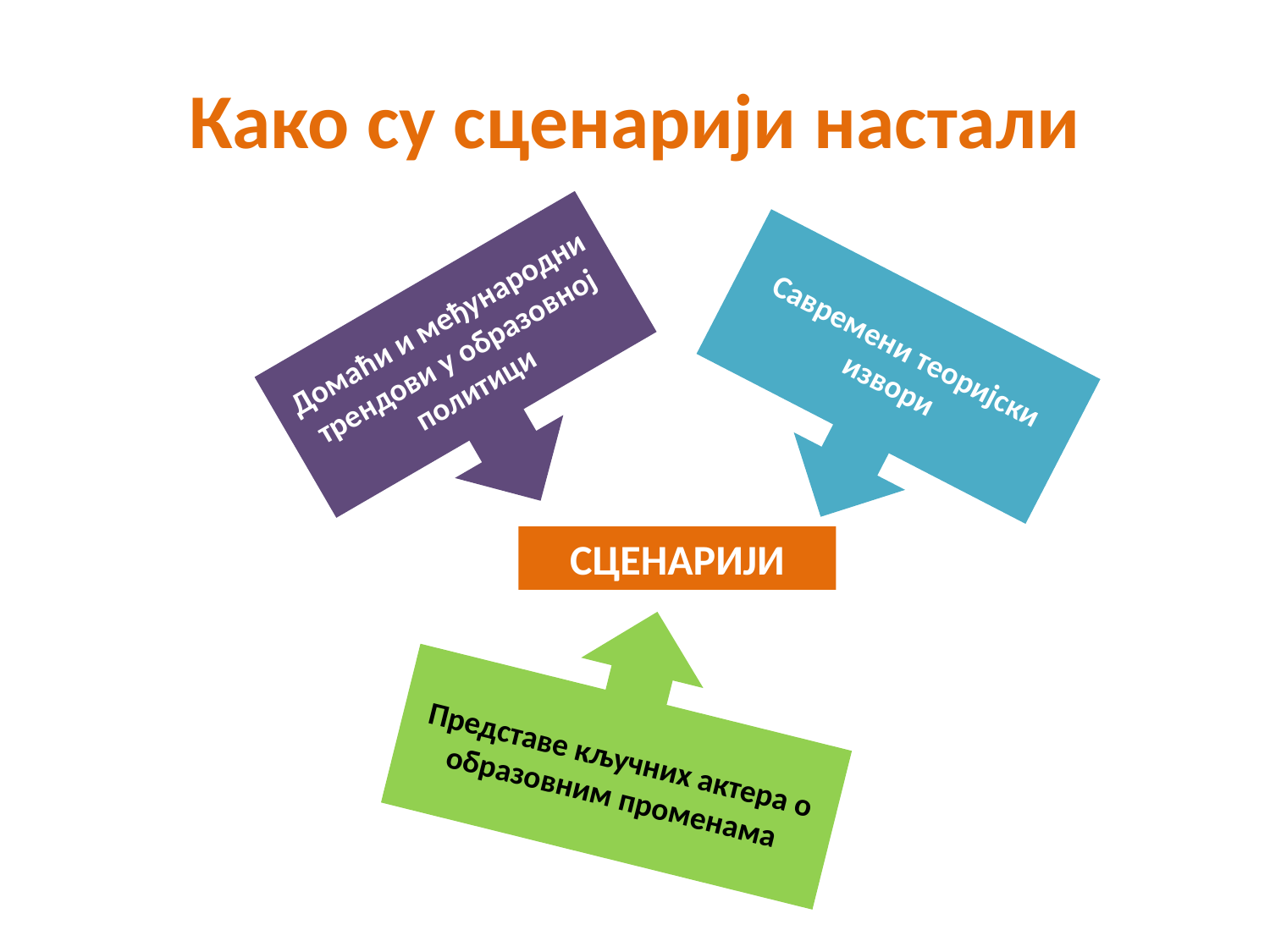

# Како су сценарији настали
Домаћи и међународни трендови у образовној политици
Савремени теоријски извори
СЦЕНАРИЈИ
Представе кључних актера о образовним променама